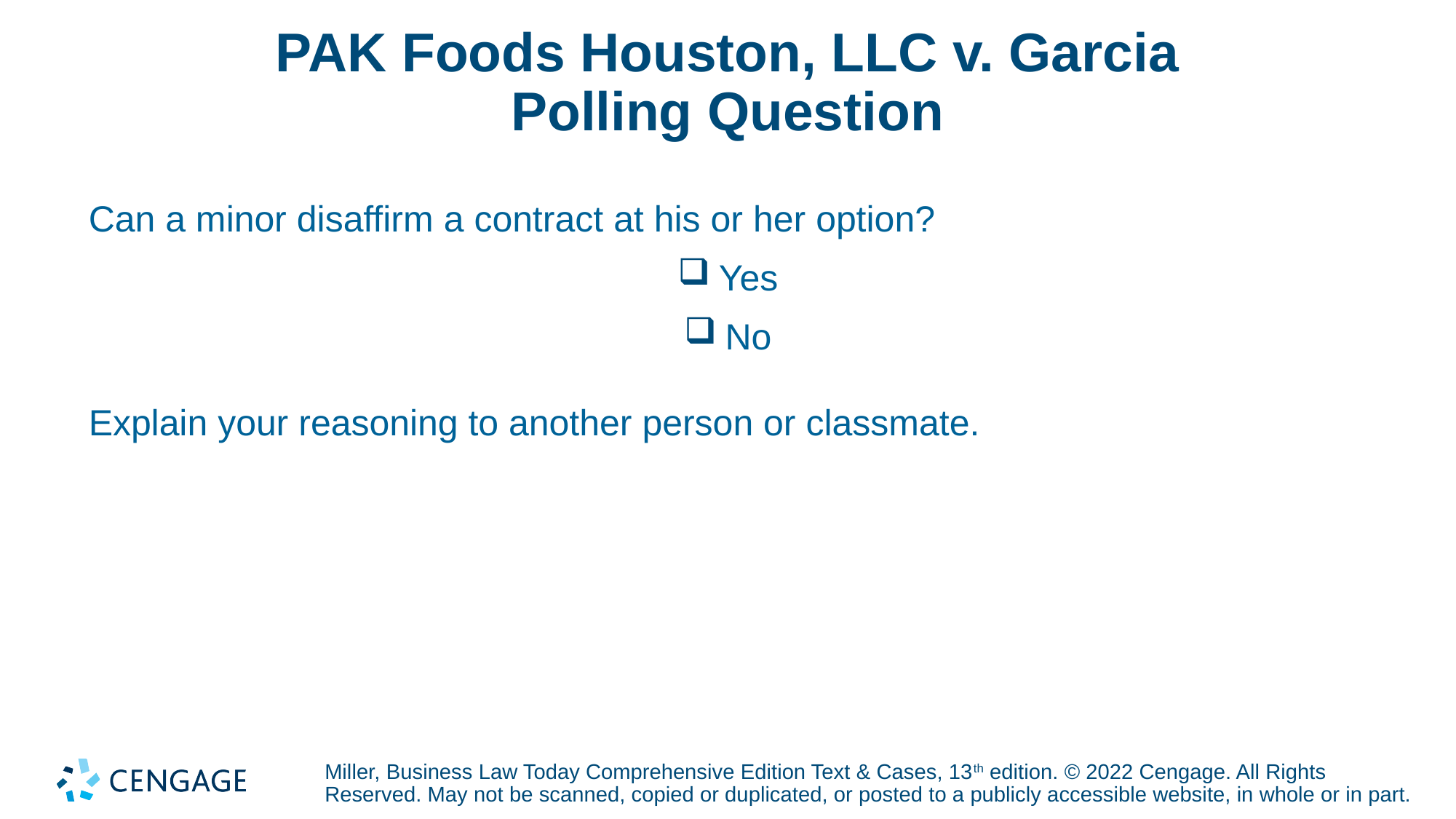

# PAK Foods Houston, LLC v. Garcia Polling Question
Can a minor disaffirm a contract at his or her option?
Yes
No
Explain your reasoning to another person or classmate.